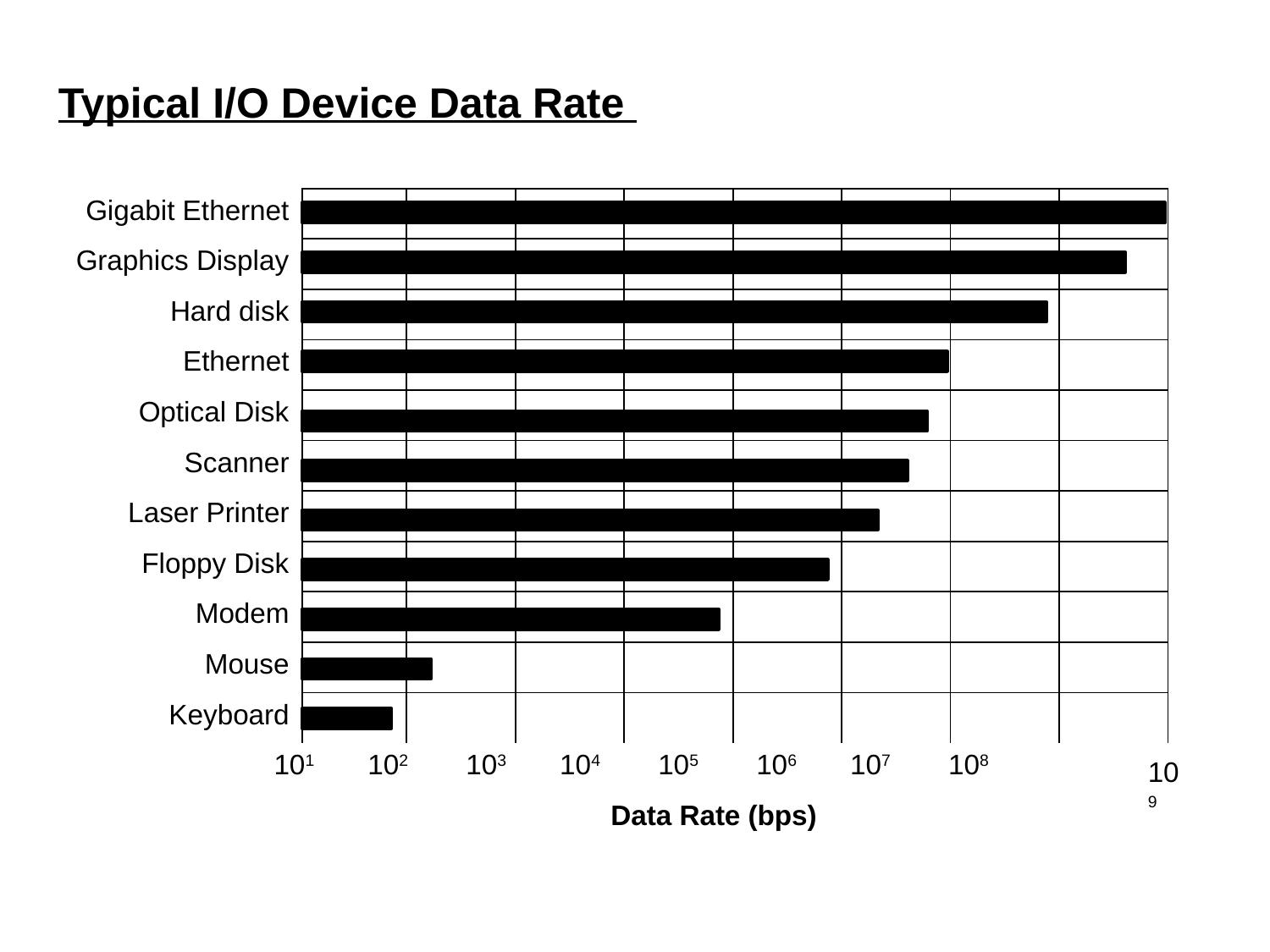

Typical I/O Device Data Rate
| Gigabit Ethernet |  |  |  |  |  |  |  |  |
| --- | --- | --- | --- | --- | --- | --- | --- | --- |
| Graphics Display |  |  |  |  |  |  |  |  |
| Hard disk |  |  |  |  |  |  |  |  |
| Ethernet |  |  |  |  |  |  |  |  |
| Optical Disk |  |  |  |  |  |  |  |  |
| Scanner |  |  |  |  |  |  |  |  |
| Laser Printer |  |  |  |  |  |  |  |  |
| Floppy Disk |  |  |  |  |  |  |  |  |
| Modem |  |  |  |  |  |  |  |  |
| Mouse |  |  |  |  |  |  |  |  |
| Keyboard |  |  |  |  |  |  |  |  |
| 101 102 103 104 105 106 107 108 |  |  |  |  |  |  |  |  |
| Data Rate (bps) |  |  |  |  |  |  |  |  |

109